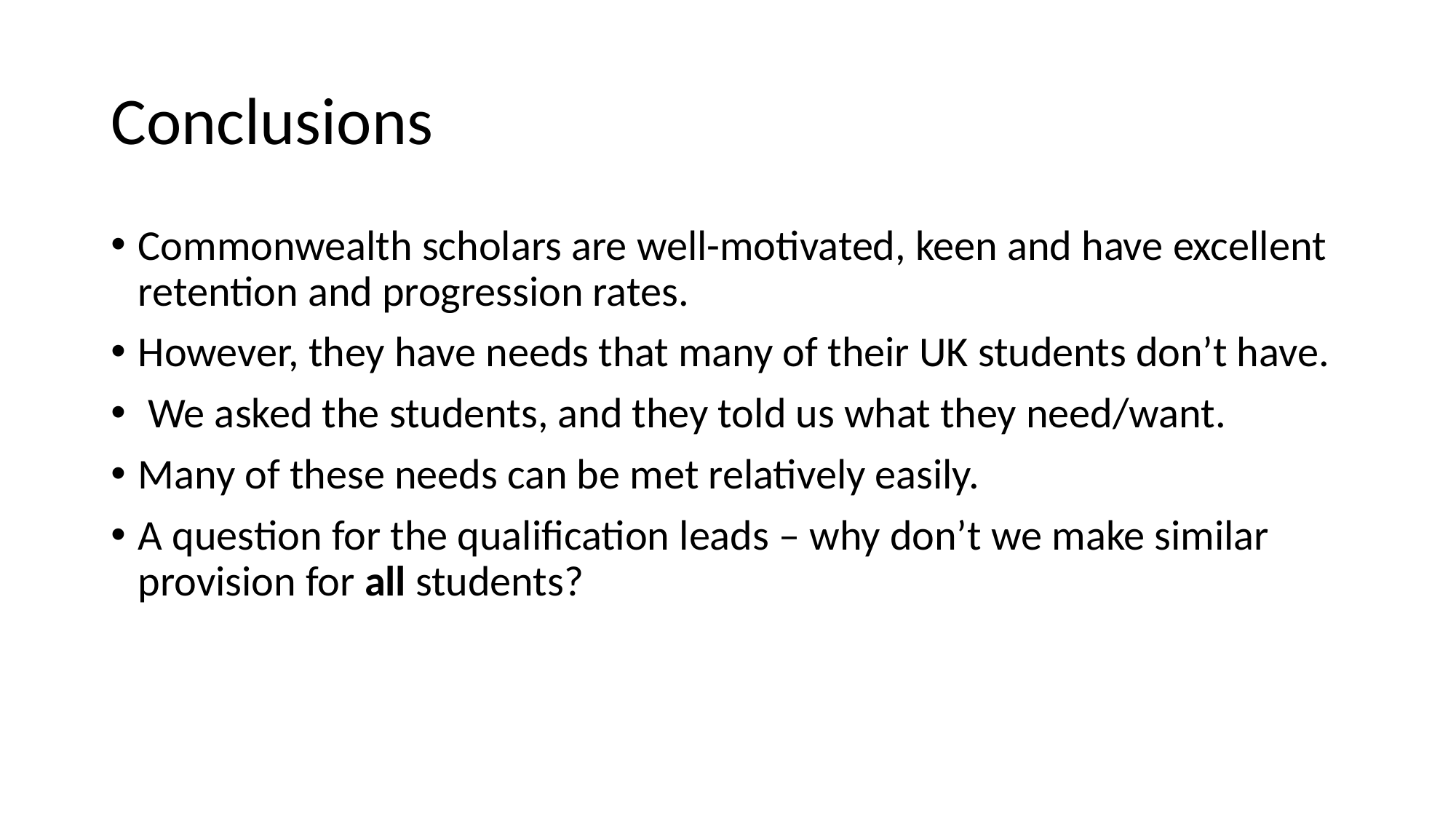

# Conclusions
Commonwealth scholars are well-motivated, keen and have excellent retention and progression rates.
However, they have needs that many of their UK students don’t have.
 We asked the students, and they told us what they need/want.
Many of these needs can be met relatively easily.
A question for the qualification leads – why don’t we make similar provision for all students?